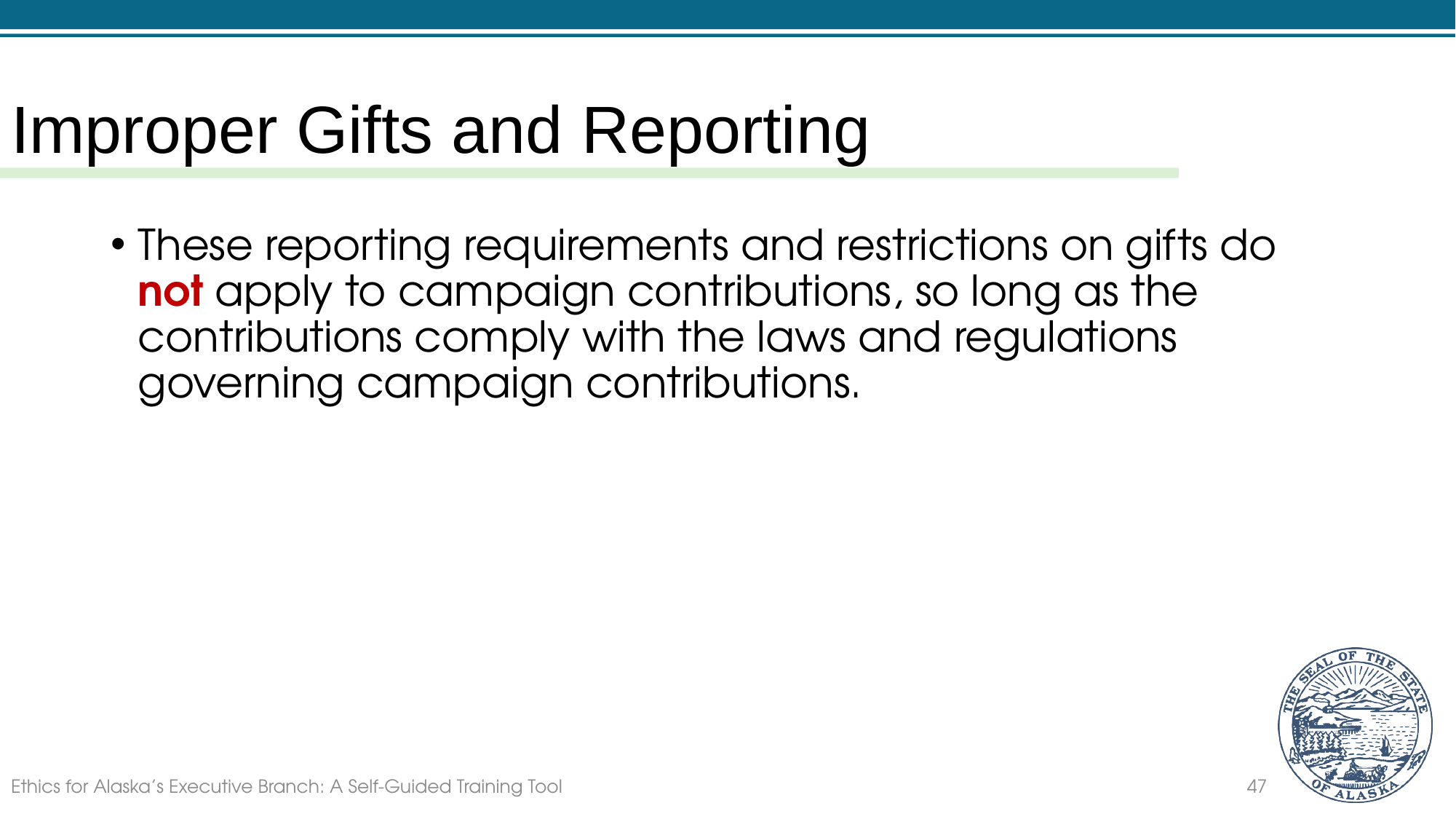

# Improper Gifts and Reporting
These reporting requirements and restrictions on gifts do not apply to campaign contributions, so long as the contributions comply with the laws and regulations governing campaign contributions.
Ethics for Alaska’s Executive Branch: A Self-Guided Training Tool
47